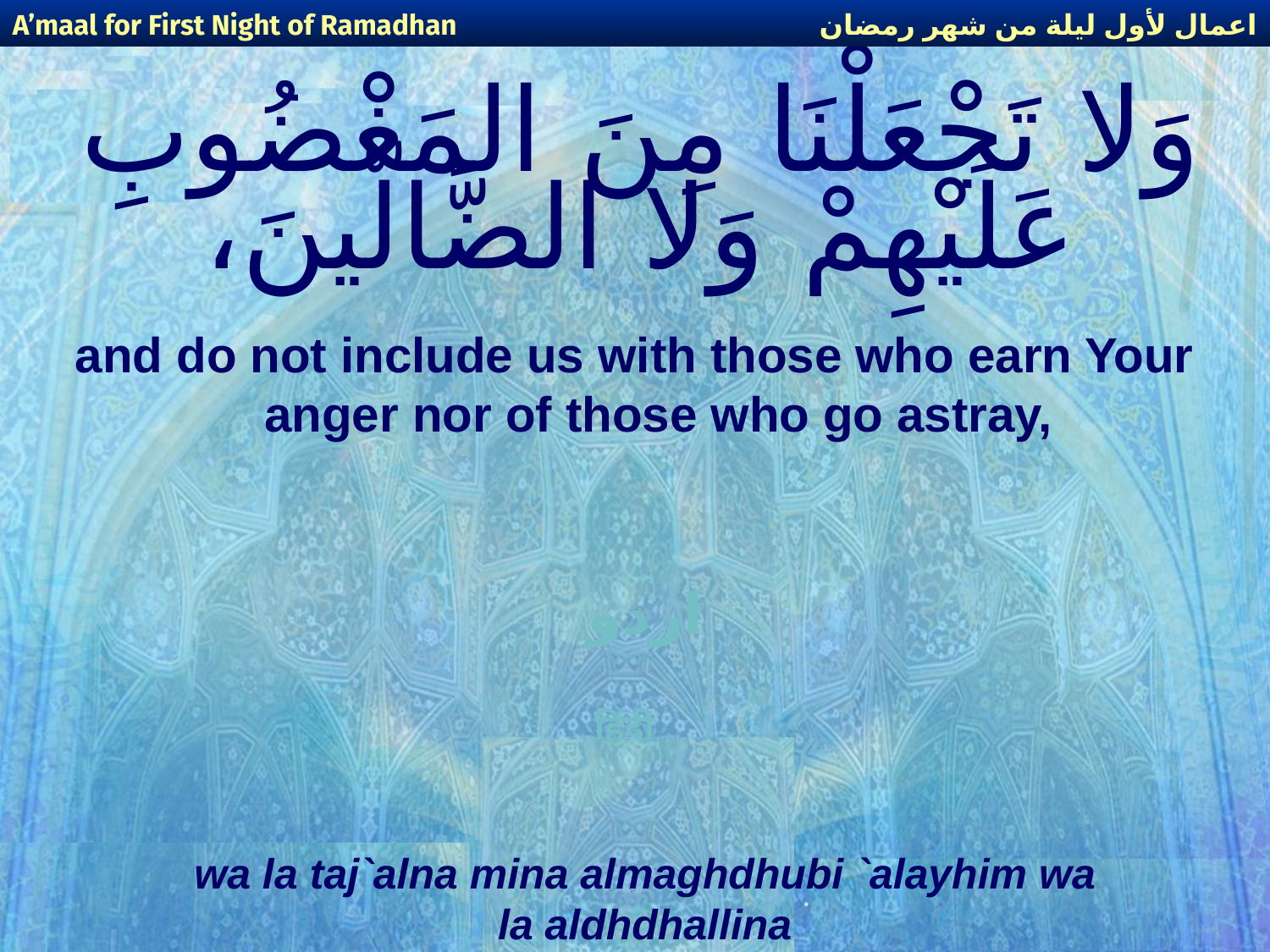

اعمال لأول ليلة من شهر رمضان
A’maal for First Night of Ramadhan
# وَلا تَجْعَلْنَا مِنَ المَغْضُوبِ عَلَيْهِمْ وَلا الضَّالّينَ،
and do not include us with those who earn Your anger nor of those who go astray,
اردو
हिंदी
wa la taj`alna mina almaghdhubi `alayhim wa la aldhdhallina